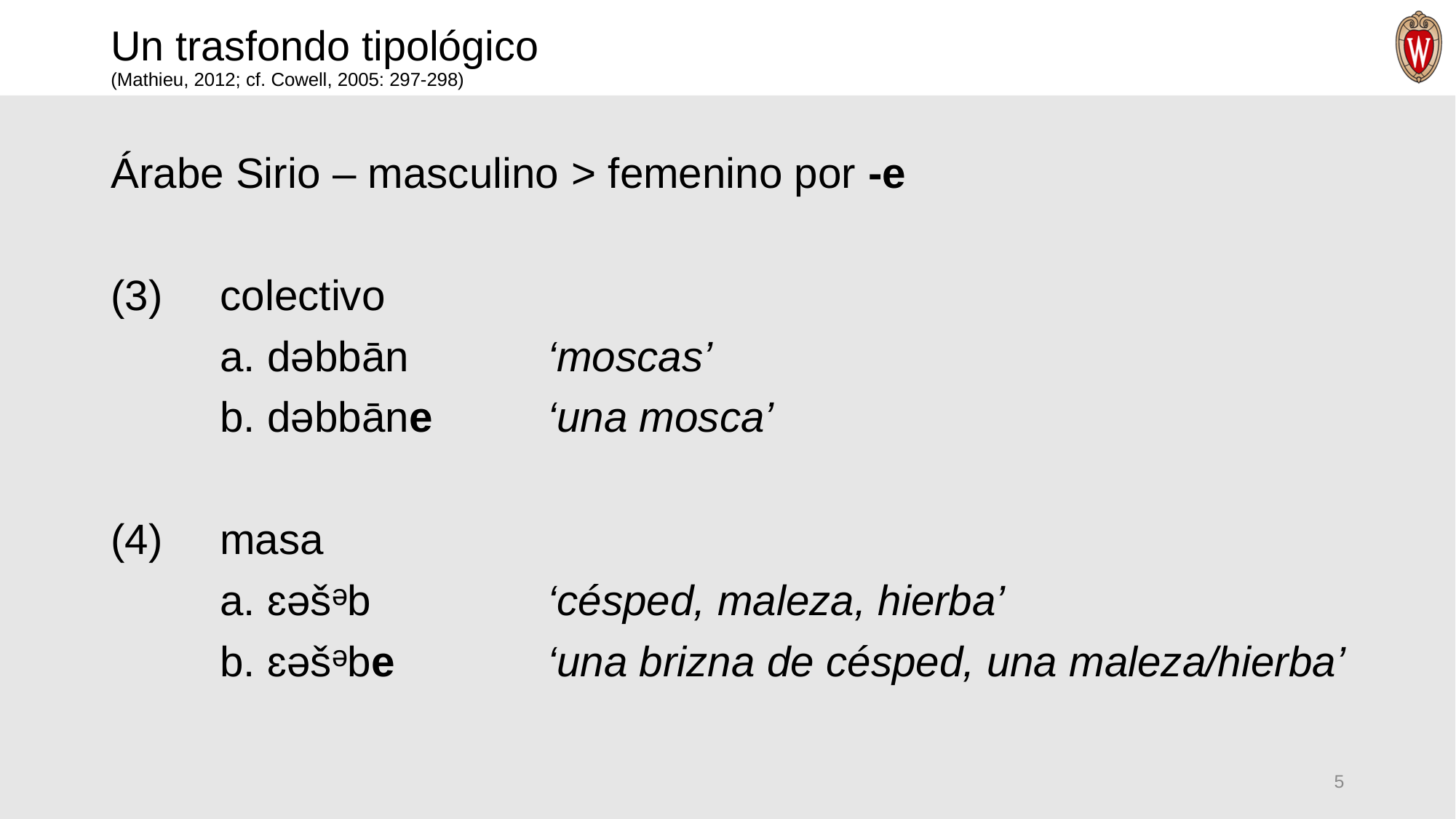

# Un trasfondo tipológico (Mathieu, 2012; cf. Cowell, 2005: 297-298)
Árabe Sirio – masculino > femenino por -e

(3)	colectivo
	a. dəbbān		‘moscas’
	b. dəbbāne		‘una mosca’

(4)	masa
	a. ɛəšᵊb		‘césped, maleza, hierba’
	b. ɛəšᵊbe		‘una brizna de césped, una maleza/hierba’

5